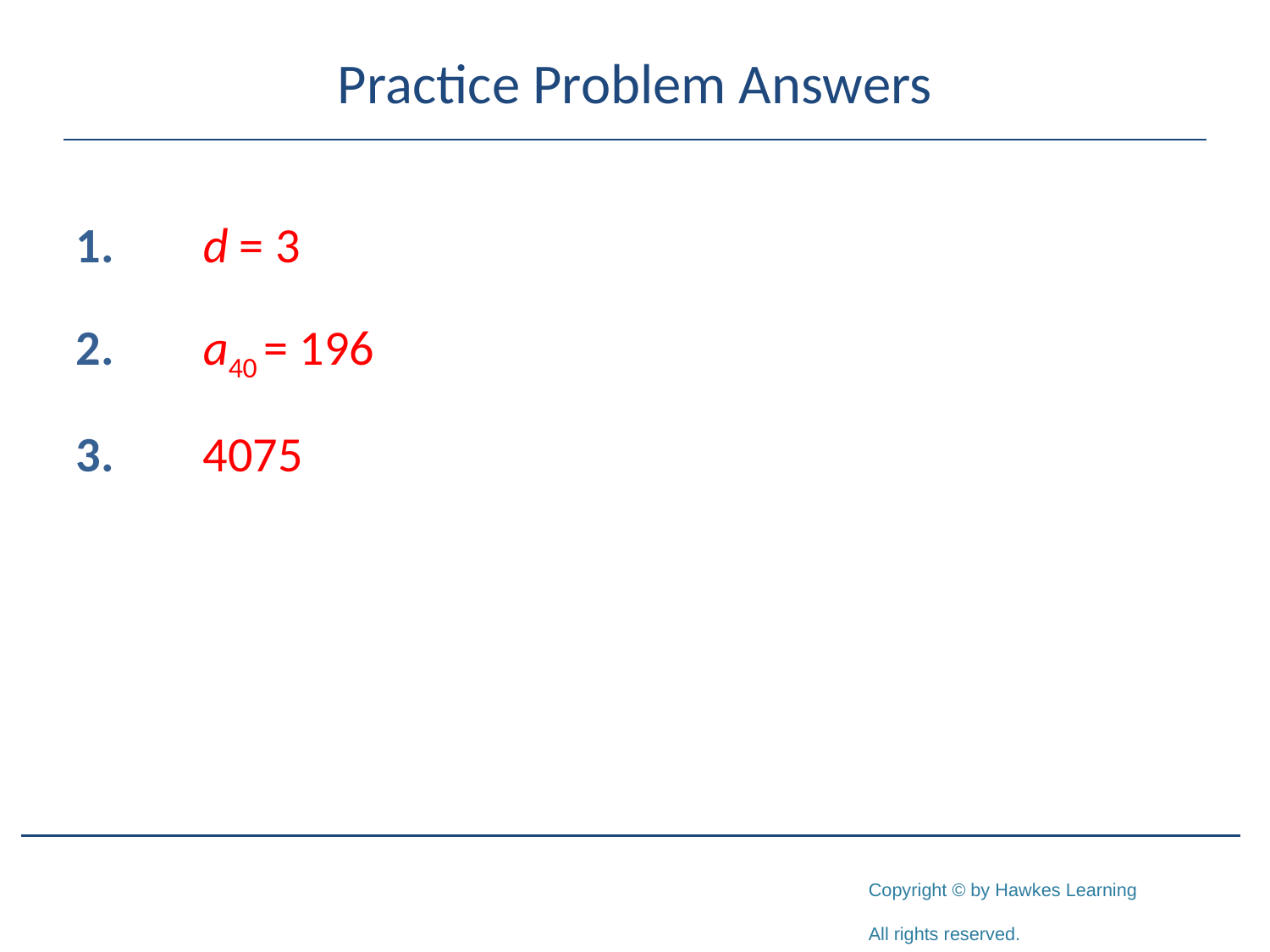

# Practice Problem Answers
1.	d = 3
2.	a40 = 196
3.	4075